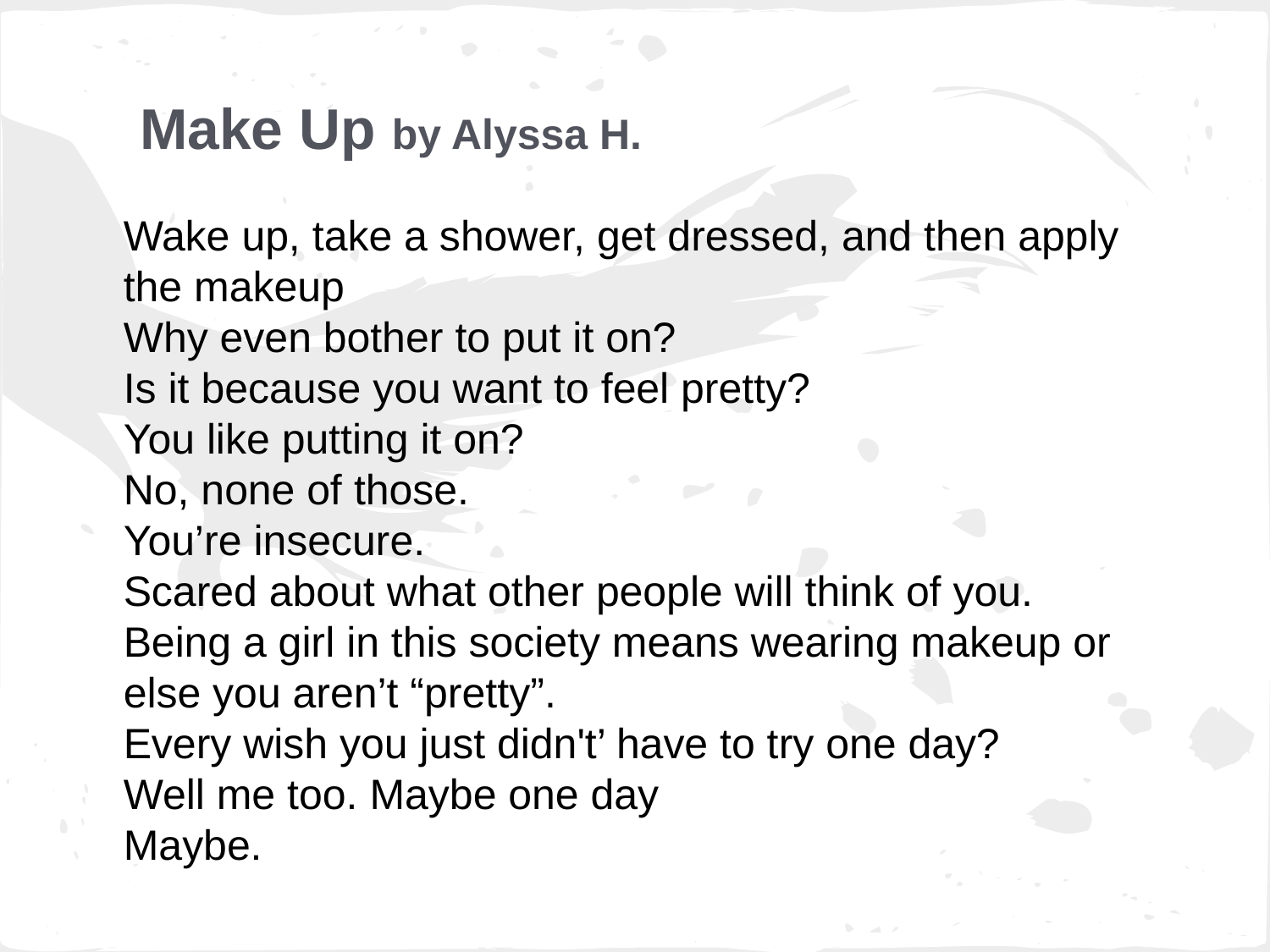

# Make Up by Alyssa H.
Wake up, take a shower, get dressed, and then apply the makeup
Why even bother to put it on?
Is it because you want to feel pretty?
You like putting it on?
No, none of those.
You’re insecure.
Scared about what other people will think of you.
Being a girl in this society means wearing makeup or else you aren’t “pretty”.
Every wish you just didn't’ have to try one day?
Well me too. Maybe one day
Maybe.